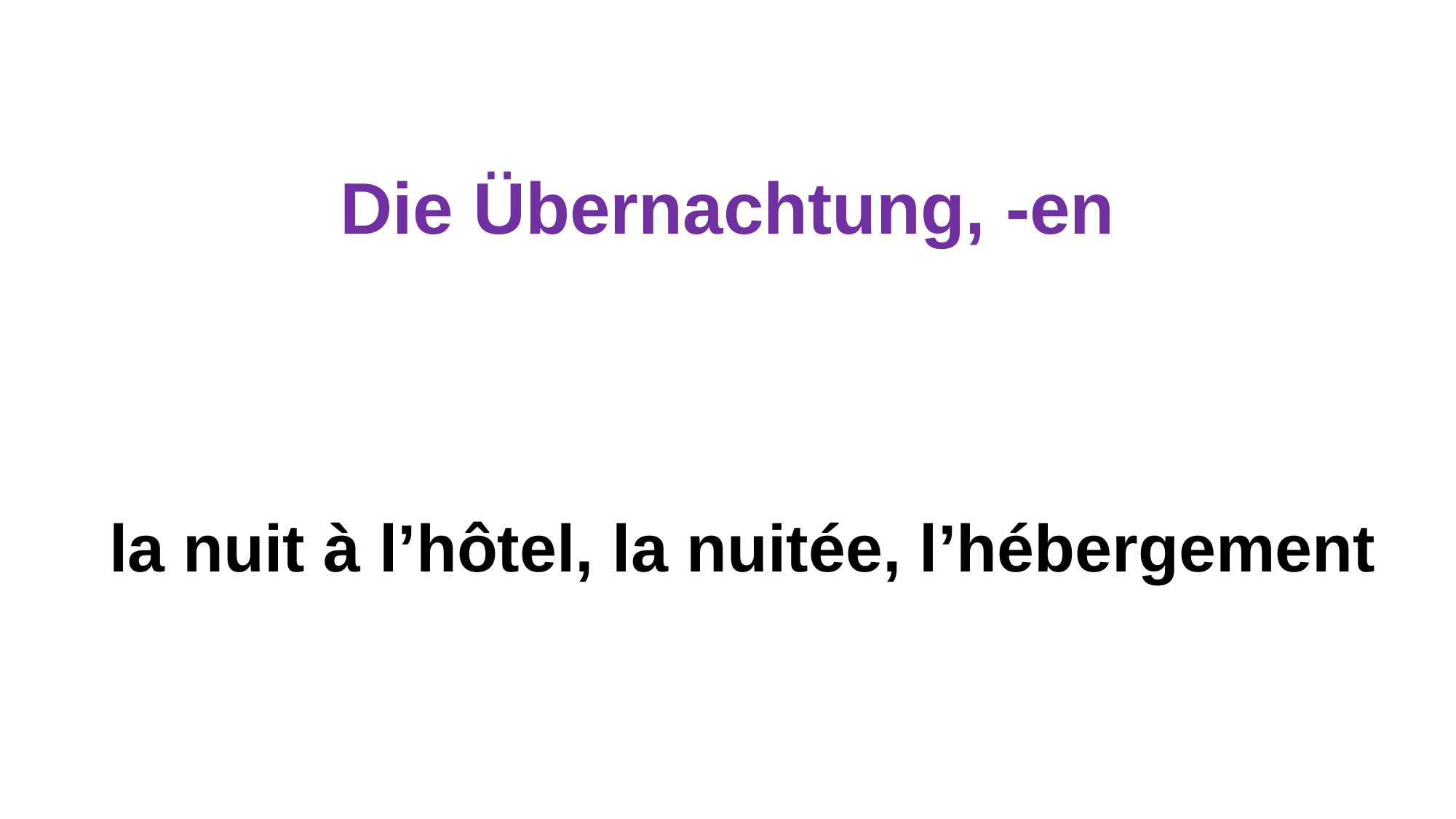

# Die Übernachtung, -en
la nuit à l’hôtel, la nuitée, l’hébergement